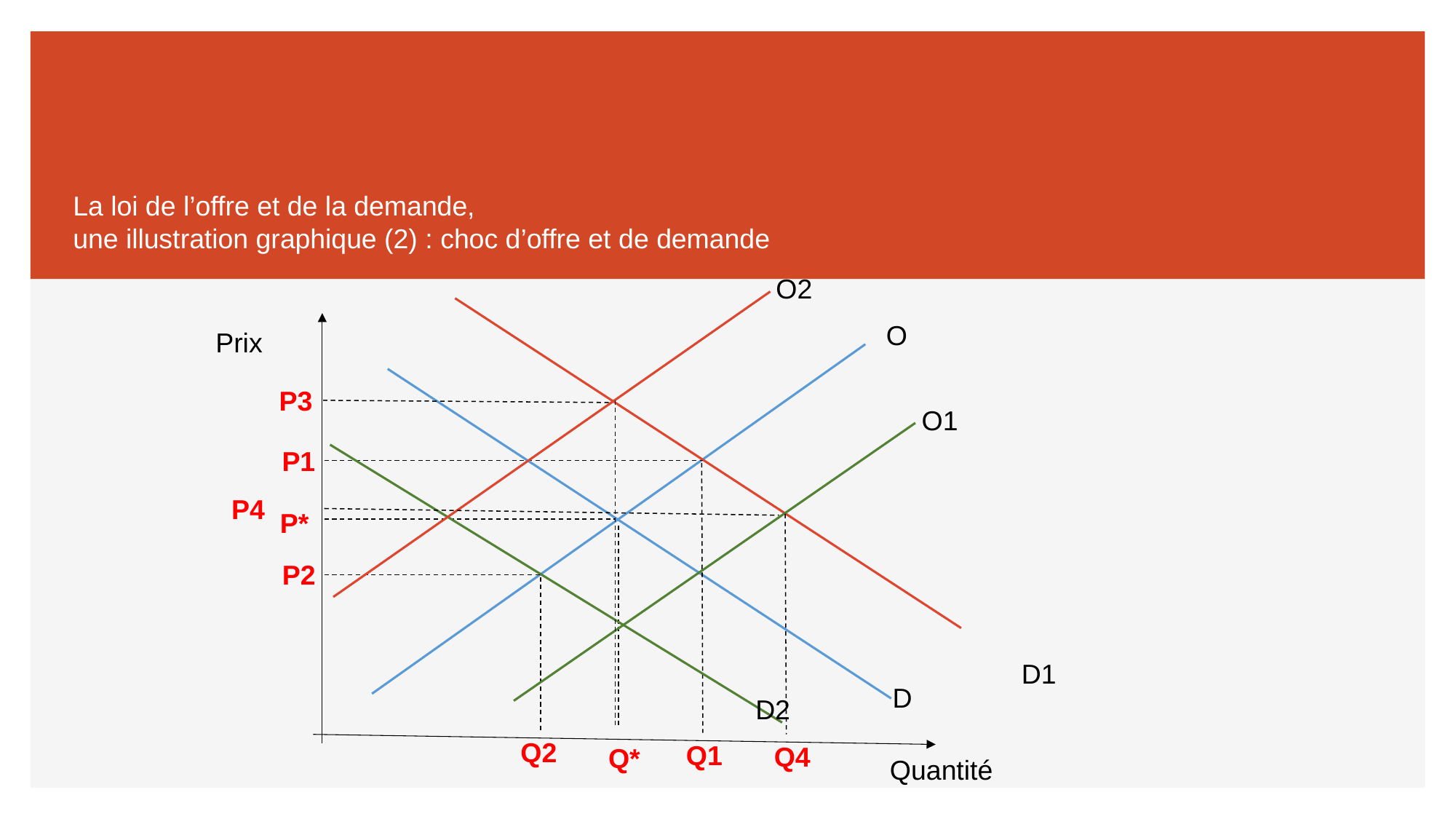

# La loi de l’offre et de la demande, une illustration graphique (2) : choc d’offre et de demande
O2
O
Prix
P3
O1
P1
P4
P*
P2
D1
D
D2
Q2
Q1
Q4
Q*
Quantité